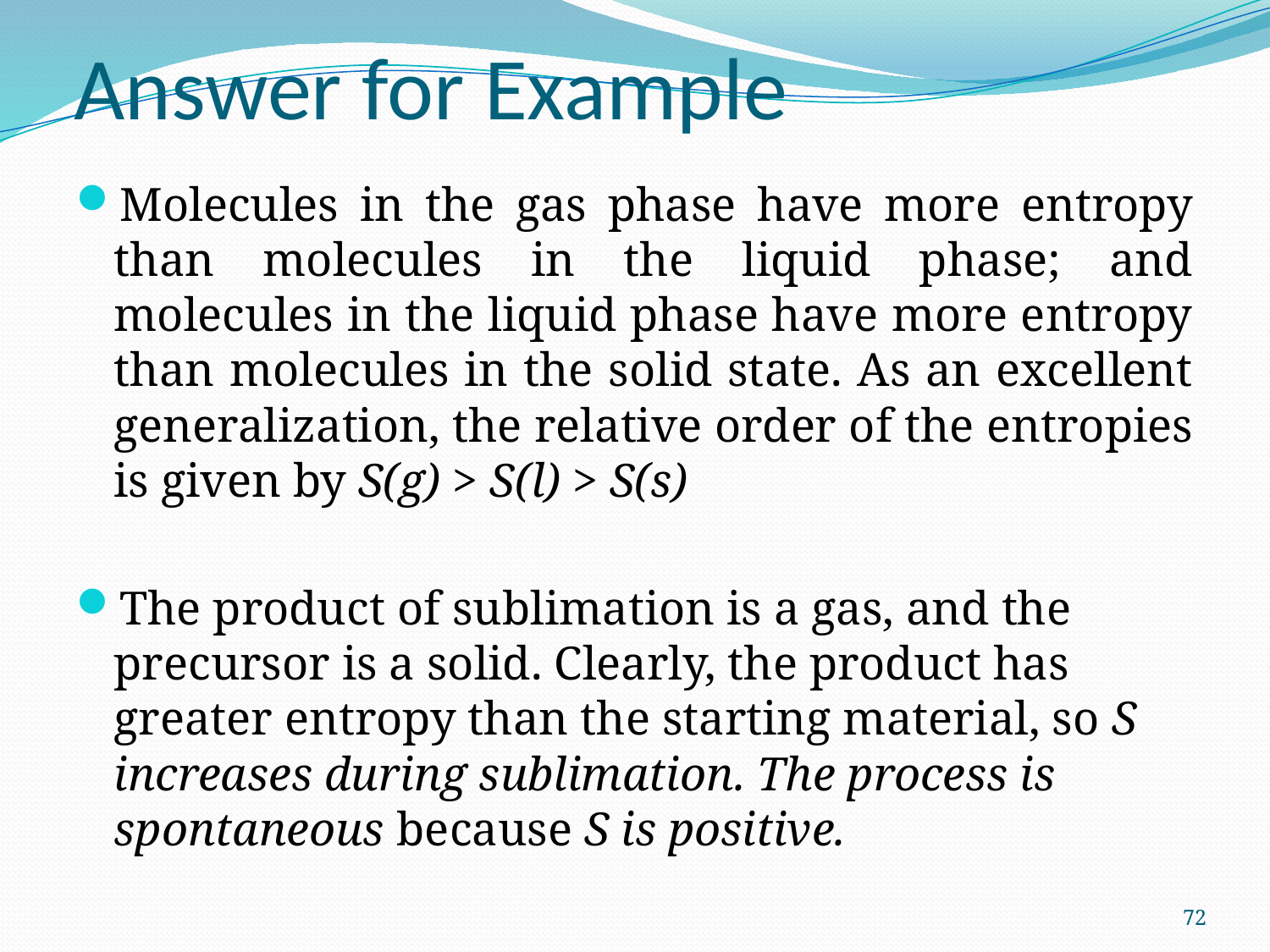

# Answer for Example
Molecules in the gas phase have more entropy than molecules in the liquid phase; and molecules in the liquid phase have more entropy than molecules in the solid state. As an excellent generalization, the relative order of the entropies is given by S(g) > S(l) > S(s)

The product of sublimation is a gas, and the precursor is a solid. Clearly, the product has greater entropy than the starting material, so S increases during sublimation. The process is spontaneous because S is positive.
72